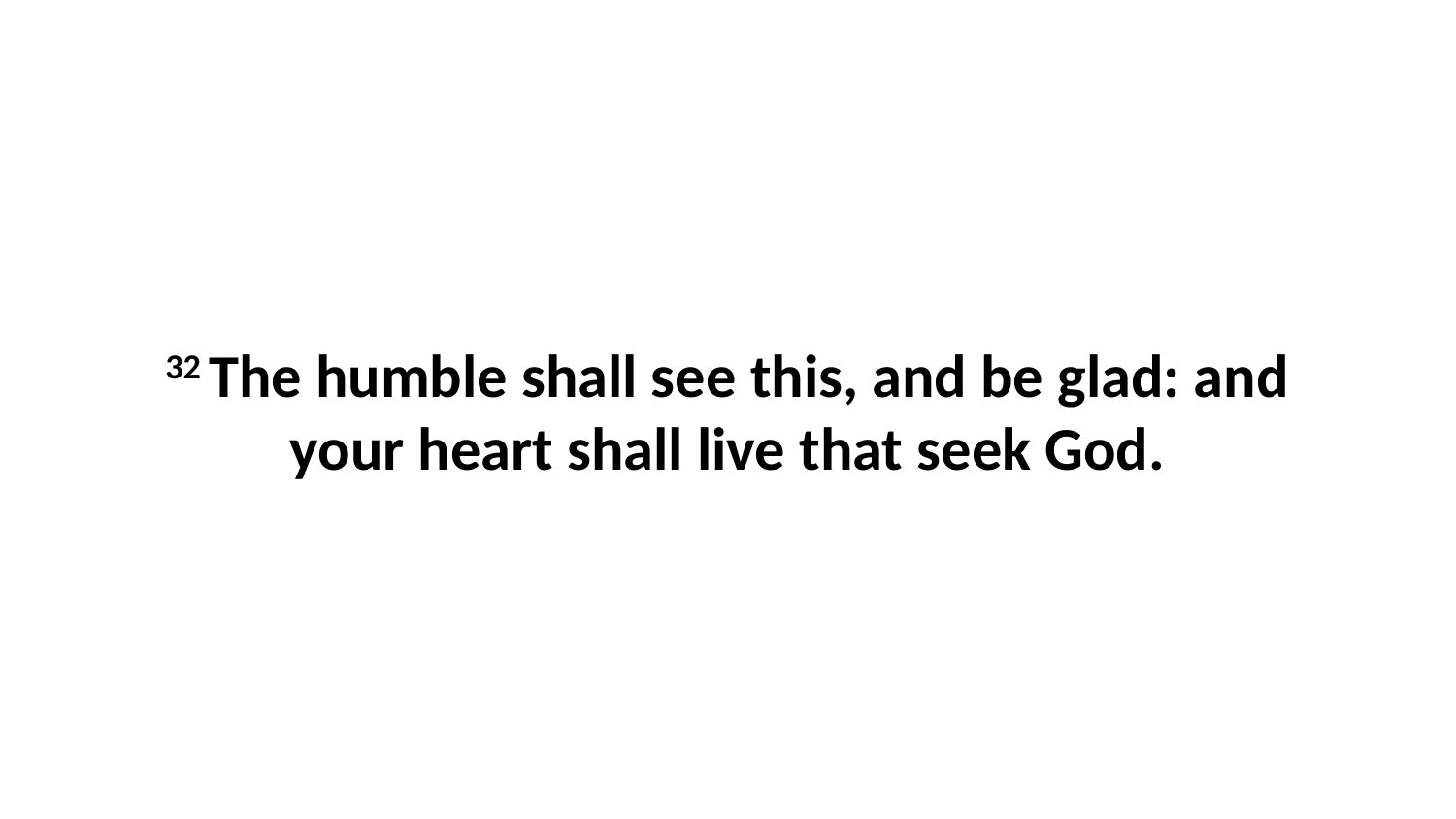

32 The humble shall see this, and be glad: and your heart shall live that seek God.